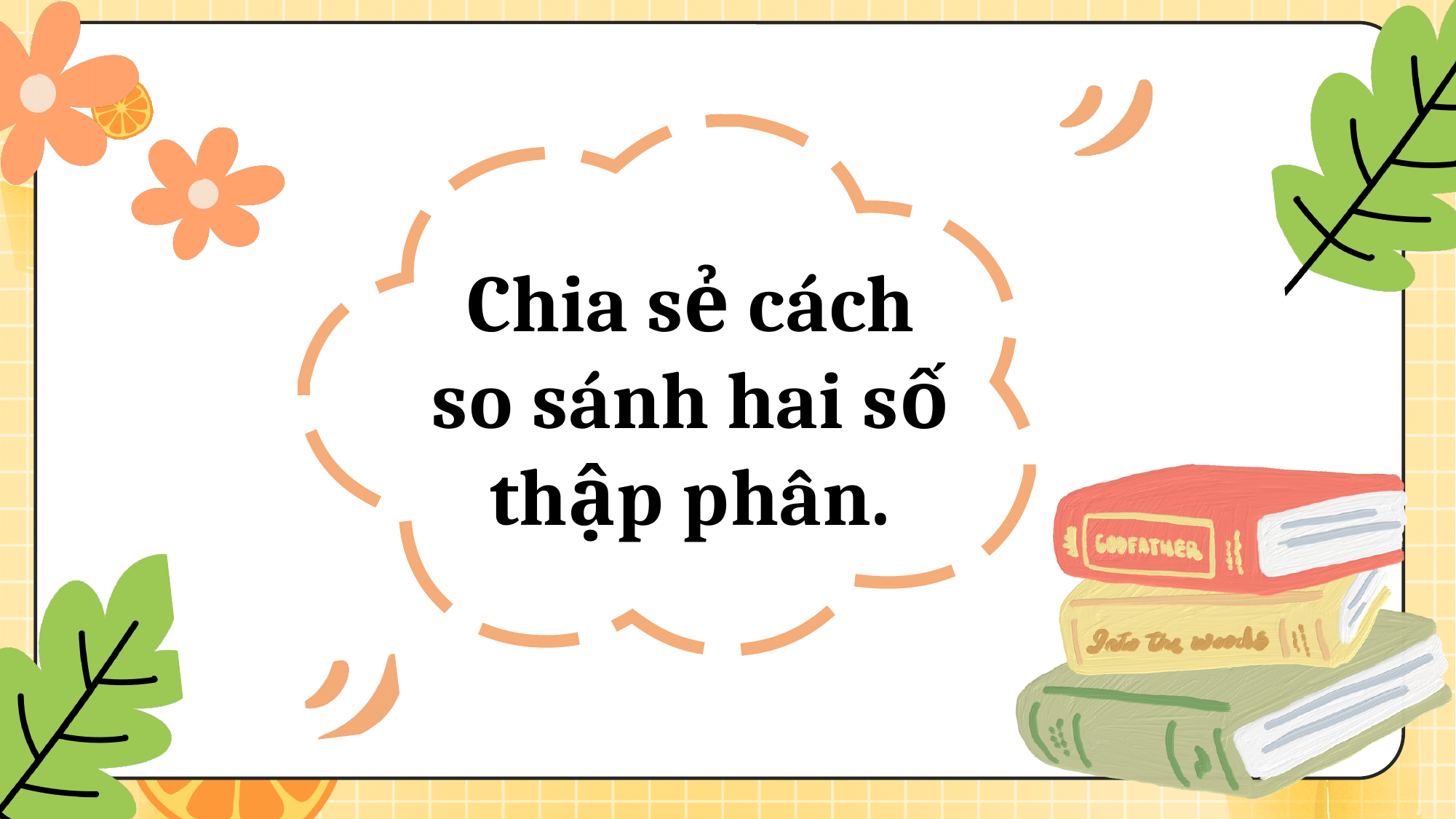

Chia sẻ cách so sánh hai số thập phân.